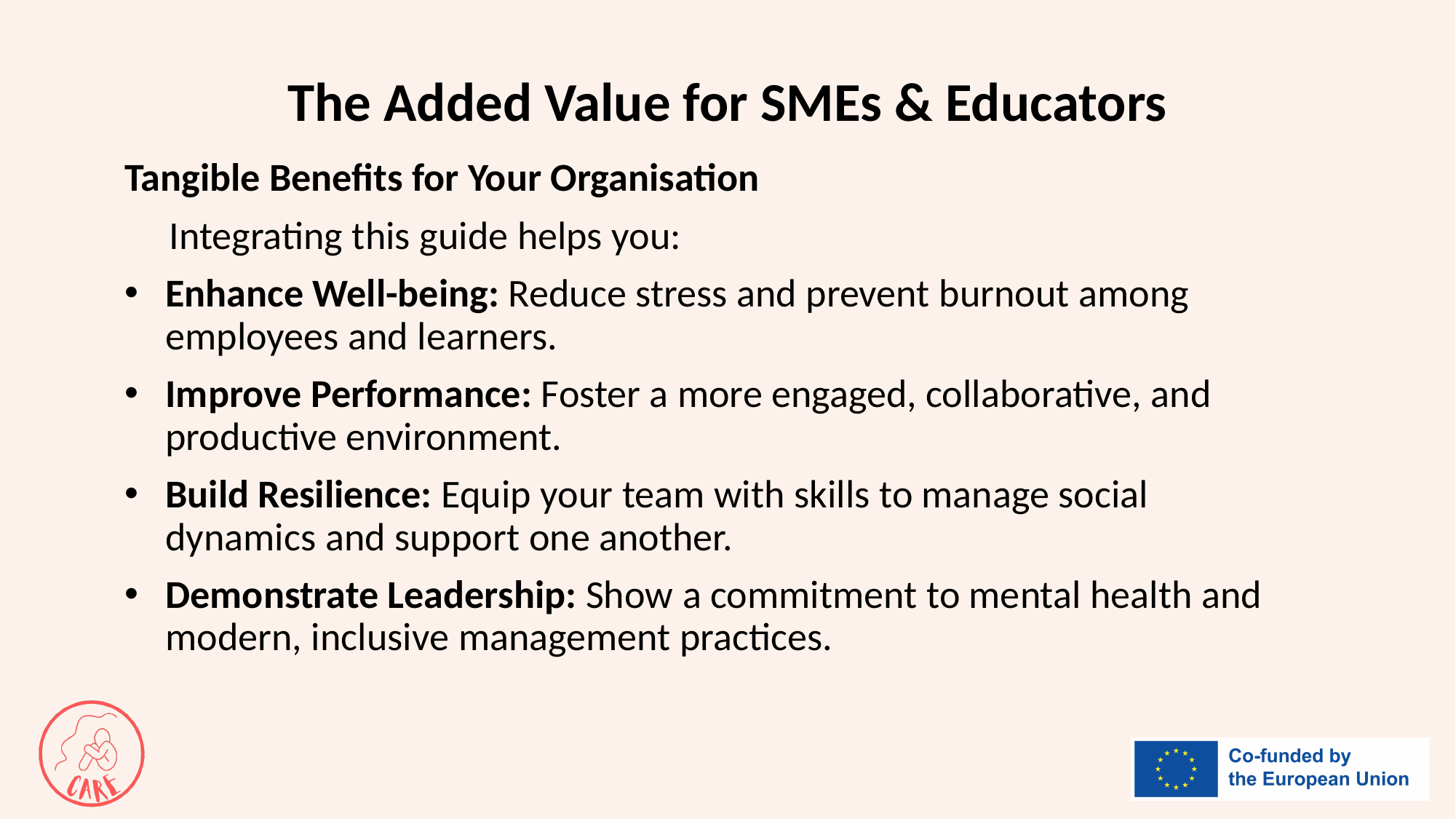

# The Added Value for SMEs & Educators
Tangible Benefits for Your Organisation
     Integrating this guide helps you:
Enhance Well-being: Reduce stress and prevent burnout among employees and learners.
Improve Performance: Foster a more engaged, collaborative, and productive environment.
Build Resilience: Equip your team with skills to manage social dynamics and support one another.
Demonstrate Leadership: Show a commitment to mental health and modern, inclusive management practices.